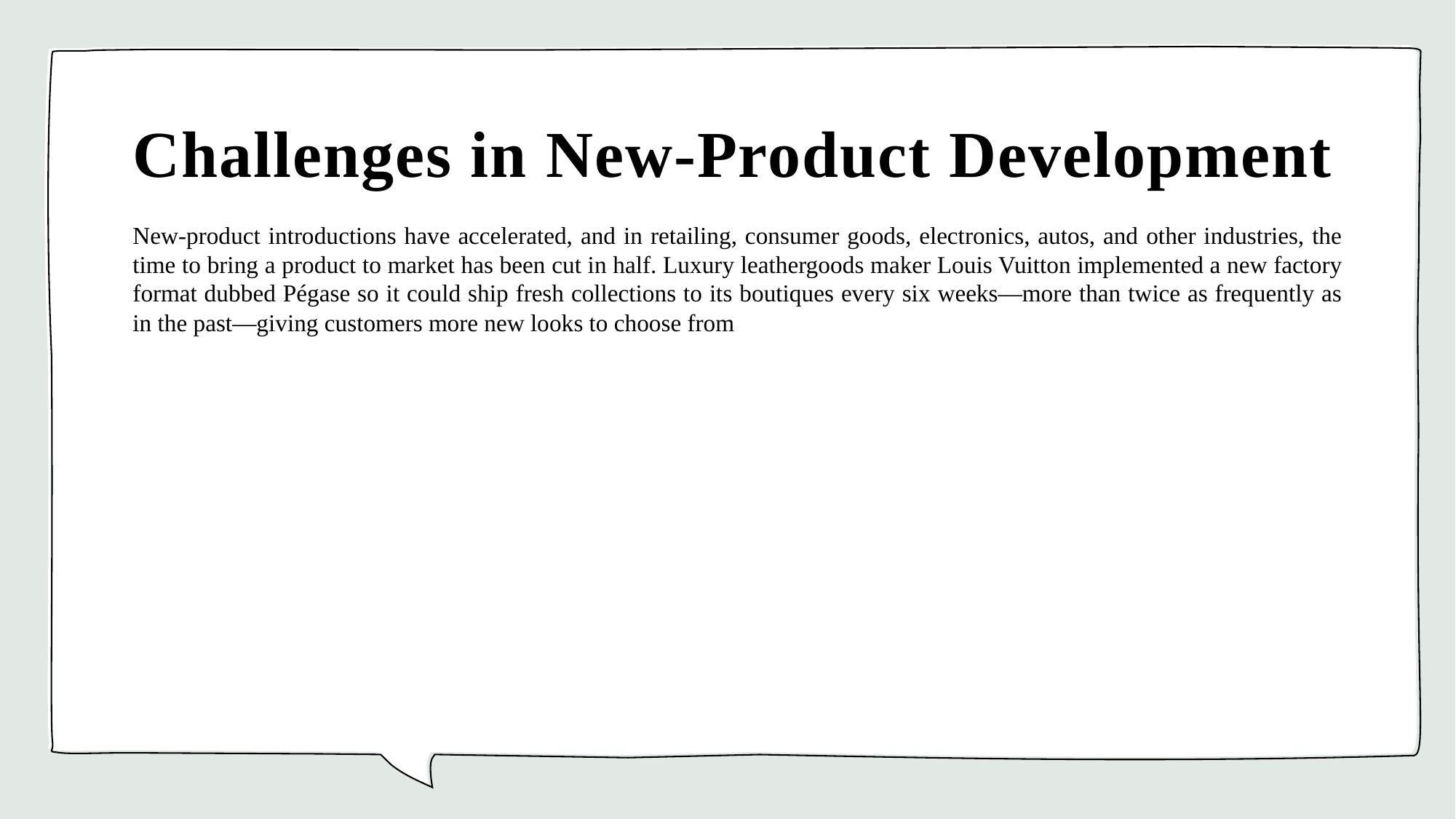

# Challenges in New-Product Development

New-product introductions have accelerated, and in retailing, consumer goods, electronics, autos, and other industries, the time to bring a product to market has been cut in half. Luxury leathergoods maker Louis Vuitton implemented a new factory format dubbed Pégase so it could ship fresh collections to its boutiques every six weeks—more than twice as frequently as in the past—giving customers more new looks to choose from